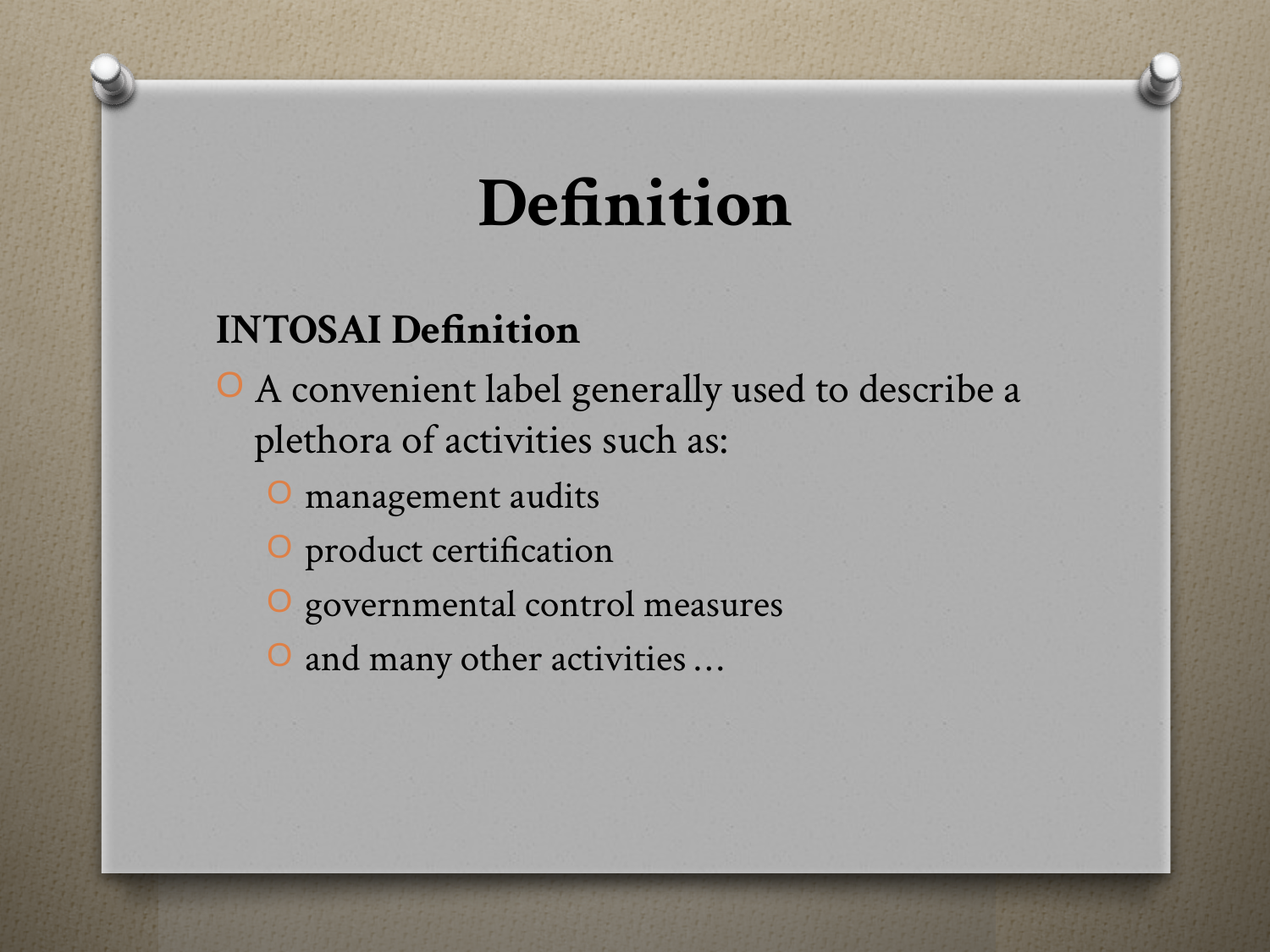

# Definition
INTOSAI Definition
A convenient label generally used to describe a plethora of activities such as:
management audits
product certification
governmental control measures
and many other activities …